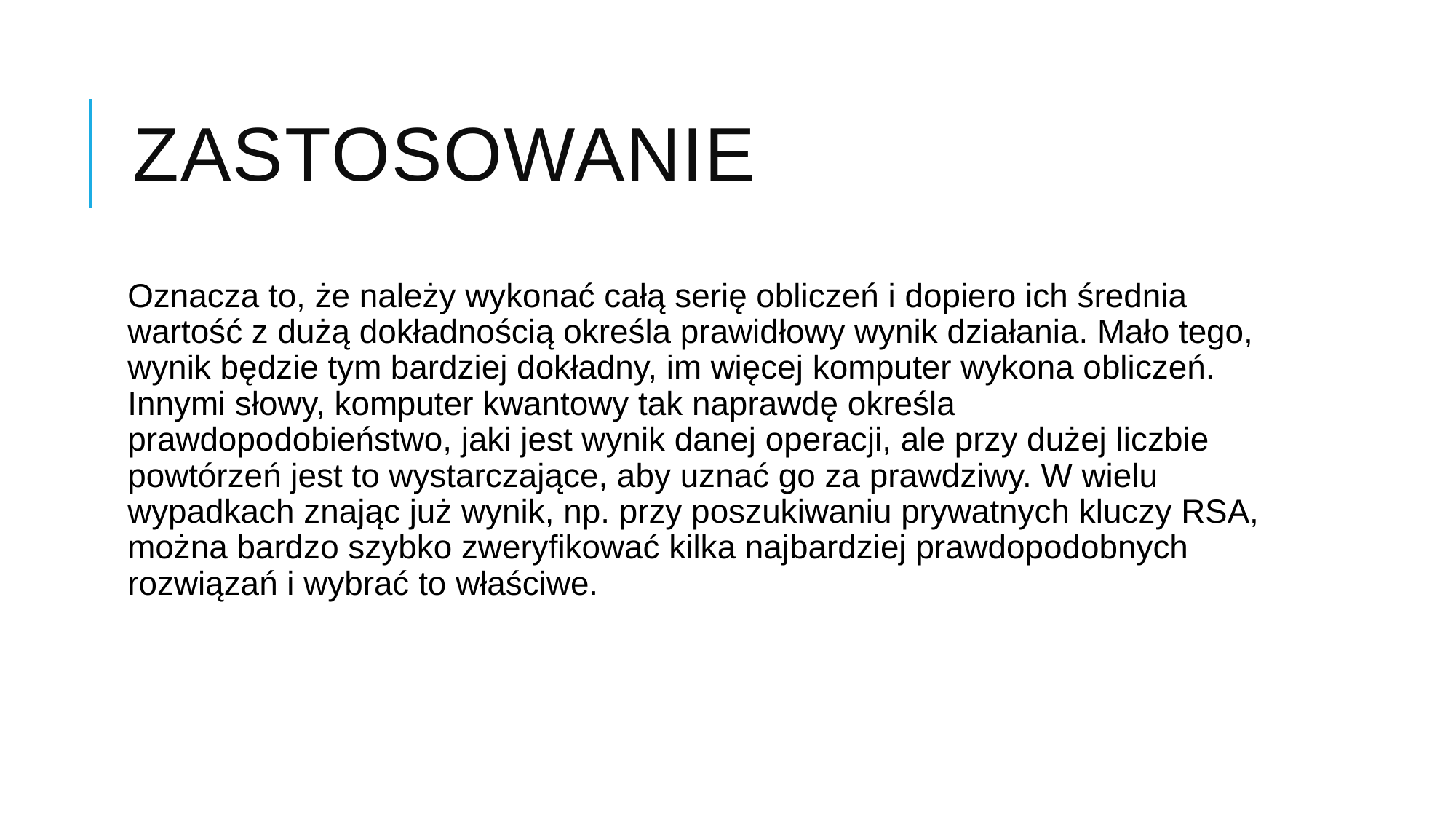

# Zastosowanie
Oznacza to, że należy wykonać całą serię obliczeń i dopiero ich średnia wartość z dużą dokładnością określa prawidłowy wynik działania. Mało tego, wynik będzie tym bardziej dokładny, im więcej komputer wykona obliczeń. Innymi słowy, komputer kwantowy tak naprawdę określa prawdopodobieństwo, jaki jest wynik danej operacji, ale przy dużej liczbie powtórzeń jest to wystarczające, aby uznać go za prawdziwy. W wielu wypadkach znając już wynik, np. przy poszukiwaniu prywatnych kluczy RSA, można bardzo szybko zweryfikować kilka najbardziej prawdopodobnych rozwiązań i wybrać to właściwe.